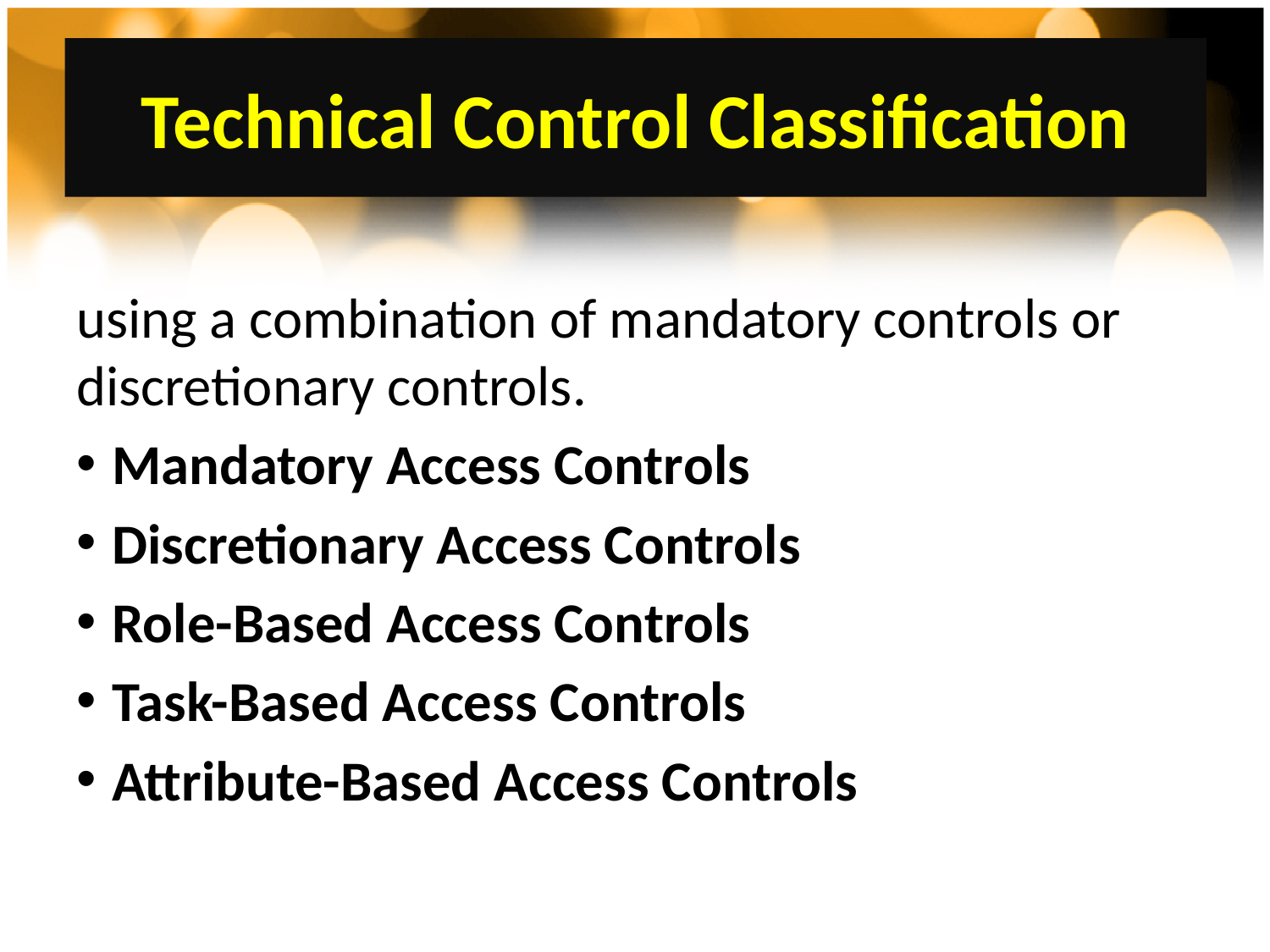

# Technical Control Classification
using a combination of mandatory controls or discretionary controls.
Mandatory Access Controls
Discretionary Access Controls
Role-Based Access Controls
Task-Based Access Controls
Attribute-Based Access Controls